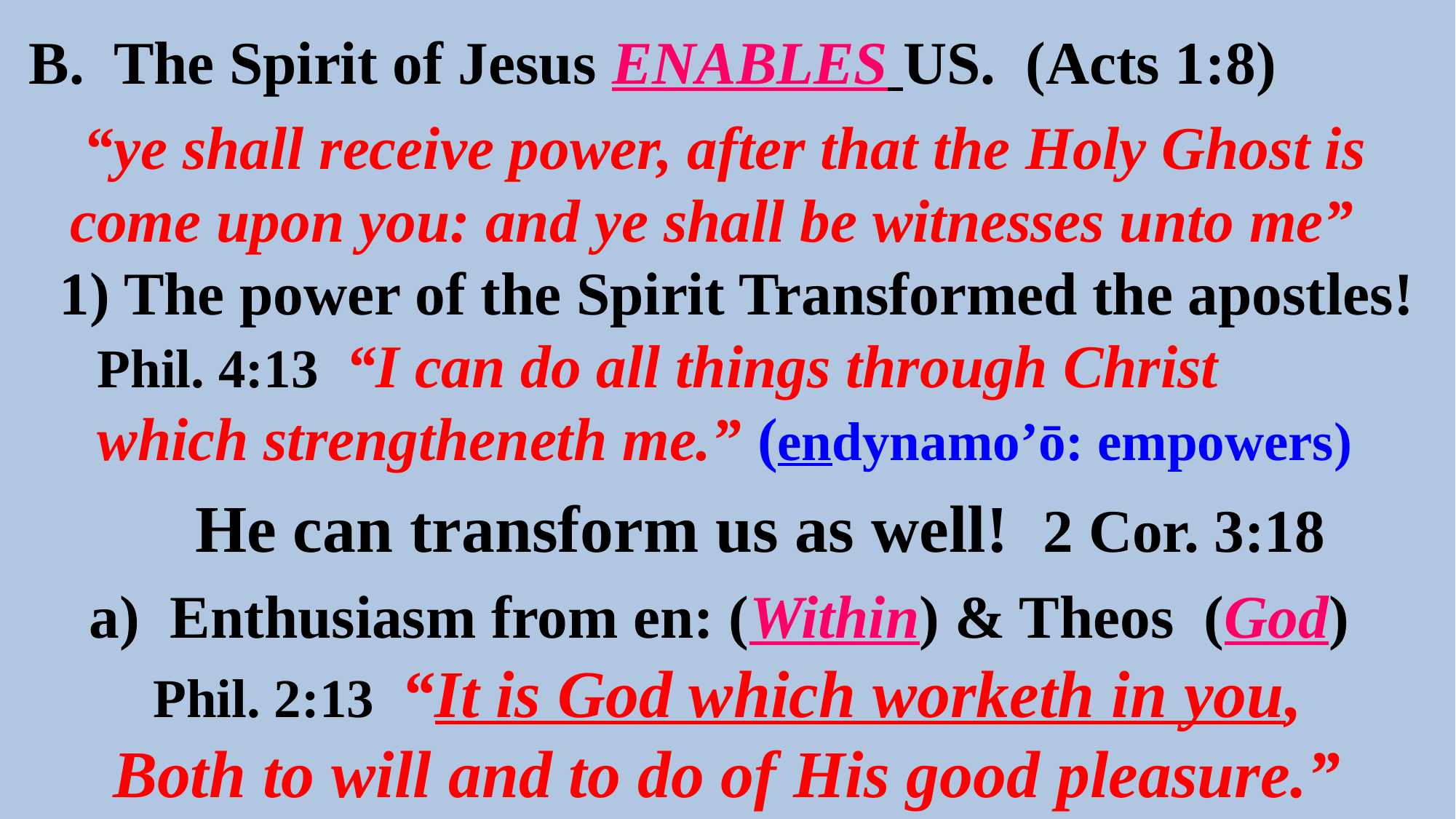

B.  The Spirit of Jesus ENABLES US.  (Acts 1:8)
    “ye shall receive power, after that the Holy Ghost is come upon you: and ye shall be witnesses unto me”
  1) The power of the Spirit Transformed the apostles!
     Phil. 4:13  “I can do all things through Christ
     which strengtheneth me.” (endynamo’ō: empowers)
           He can transform us as well!  2 Cor. 3:18
    a)  Enthusiasm from en: (Within) & Theos  (God)
Phil. 2:13  “It is God which worketh in you,
Both to will and to do of His good pleasure.”